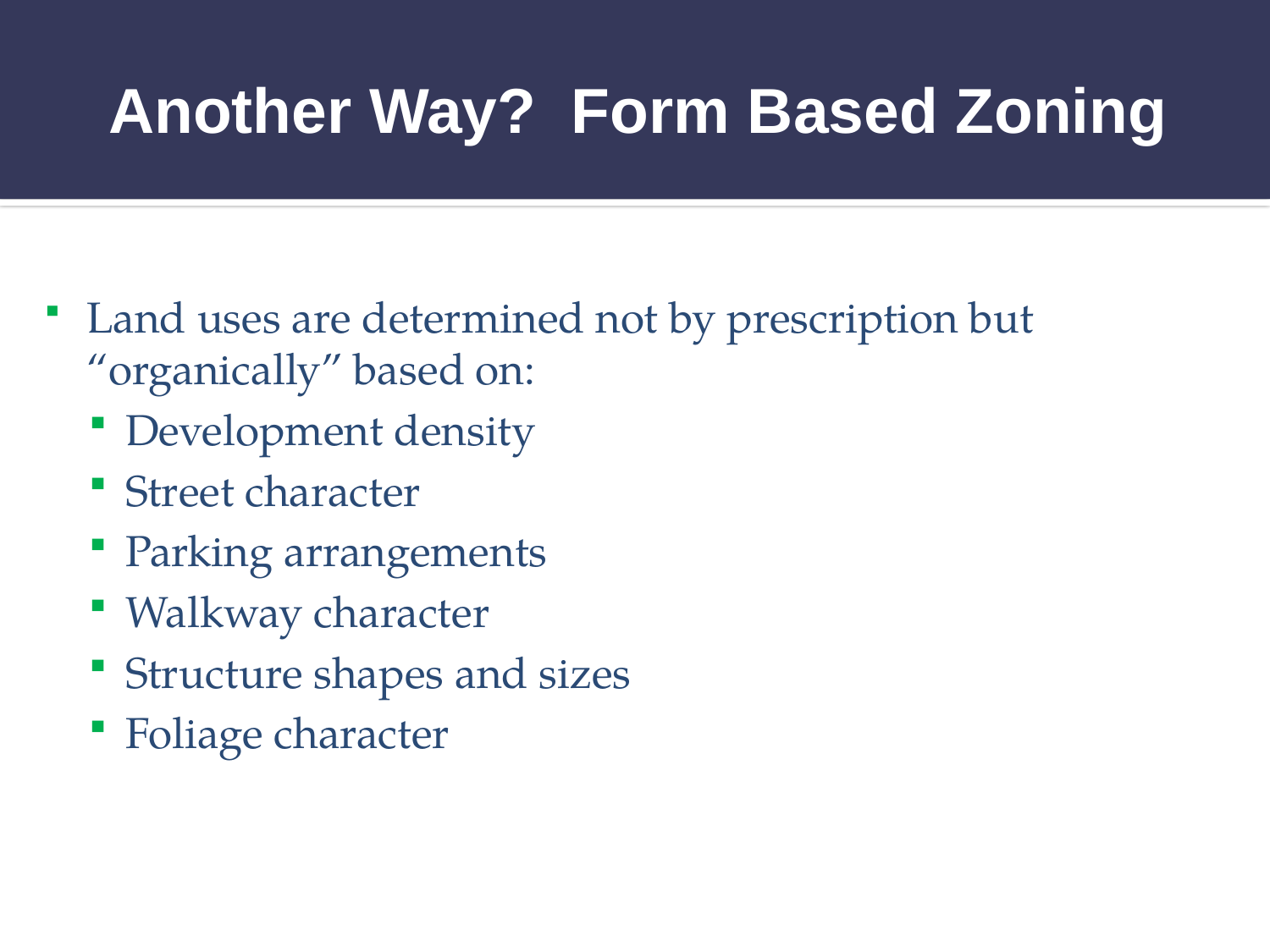

# Another Way?  Form Based Zoning
Land uses are determined not by prescription but “organically” based on:
Development density
Street character
Parking arrangements
Walkway character
Structure shapes and sizes
Foliage character